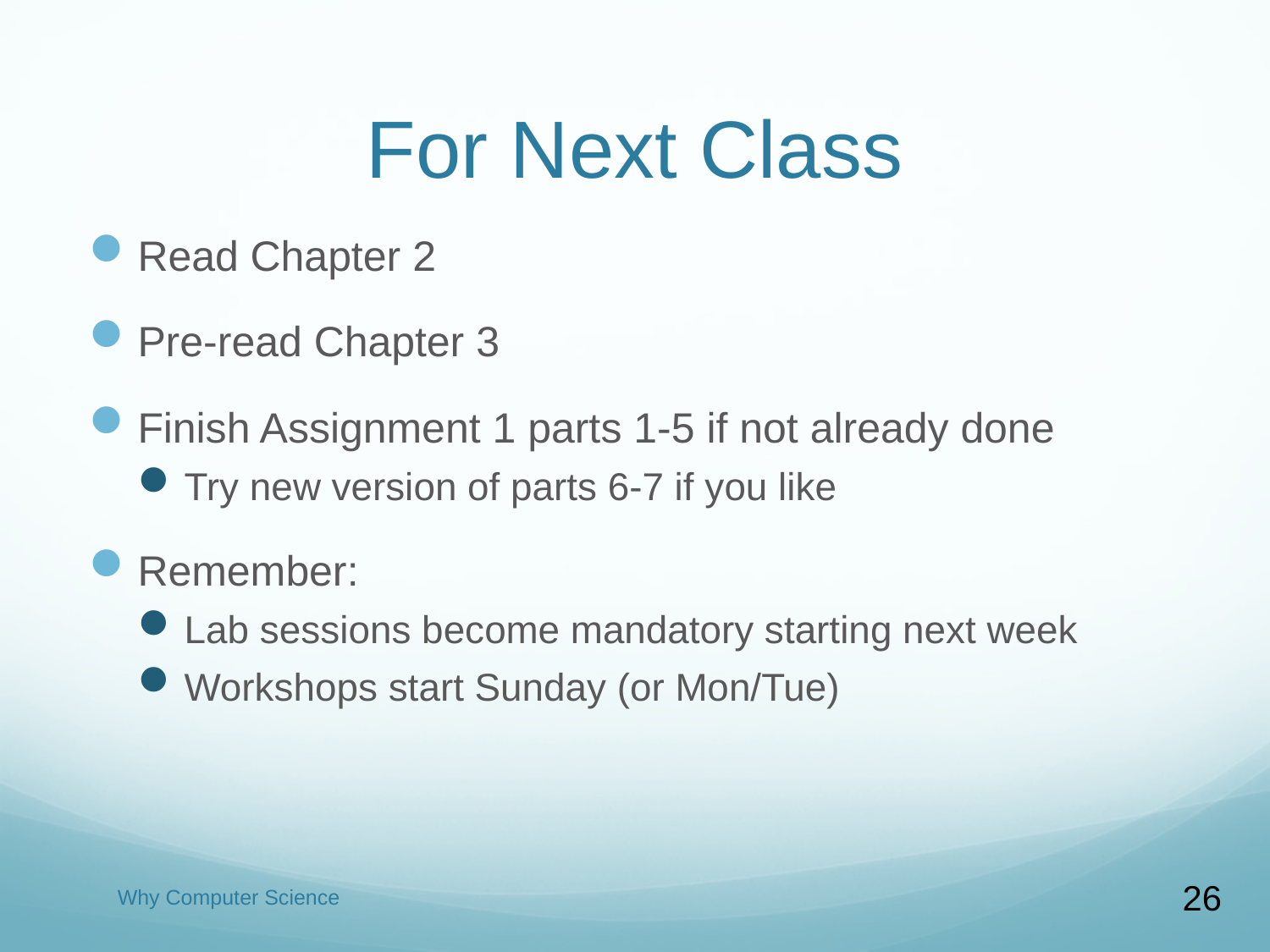

# For Next Class
Read Chapter 2
Pre-read Chapter 3
Finish Assignment 1 parts 1-5 if not already done
Try new version of parts 6-7 if you like
Remember:
Lab sessions become mandatory starting next week
Workshops start Sunday (or Mon/Tue)
Why Computer Science
26